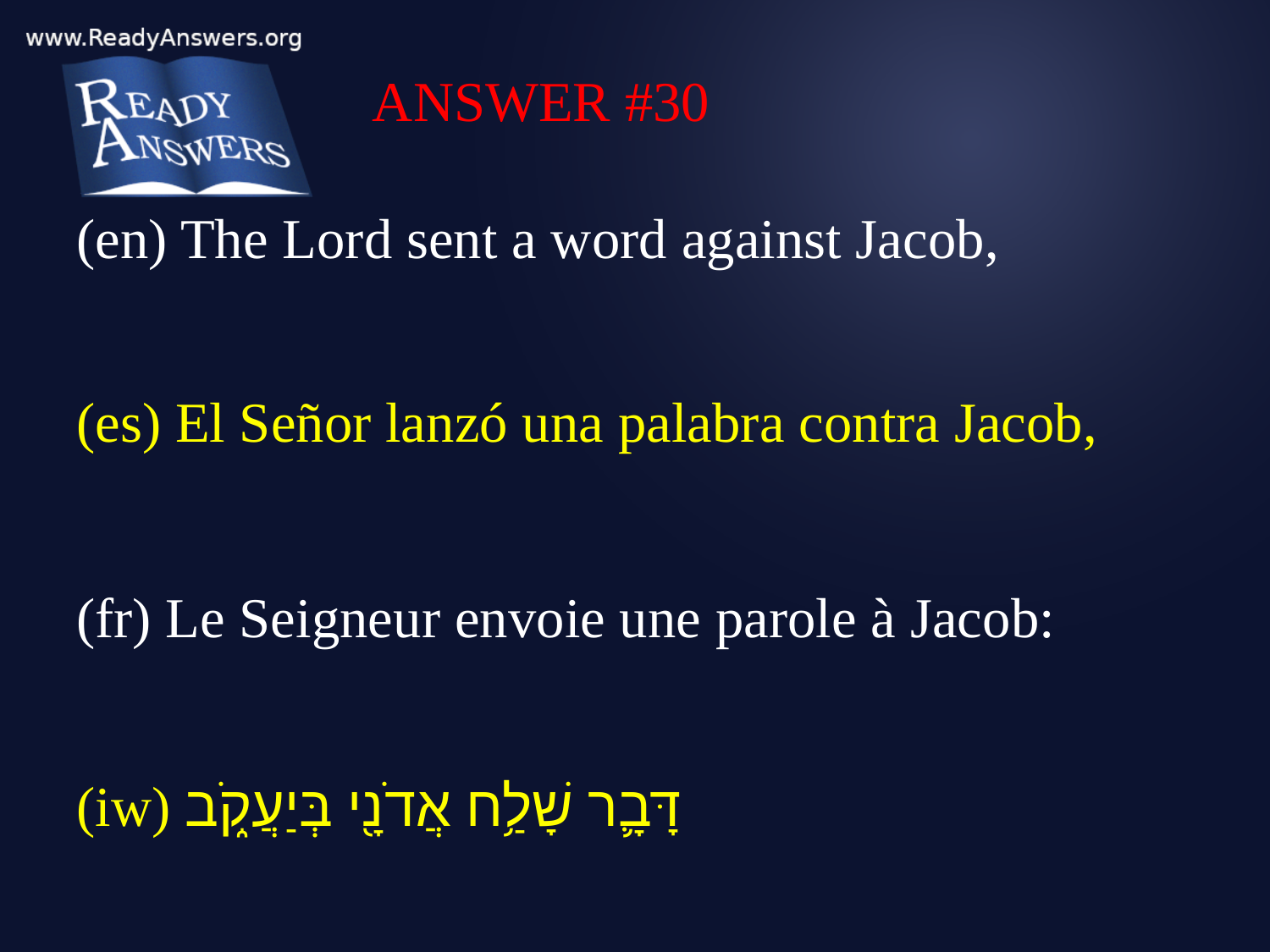

ANSWER #30
(en) The Lord sent a word against Jacob,
(es) El Señor lanzó una palabra contra Jacob,
(fr) Le Seigneur envoie une parole à Jacob:
(iw) דָּבָ֛ר שָׁלַ֥ח אֲדֹנָ֖י בְּיַעֲקֹ֑ב